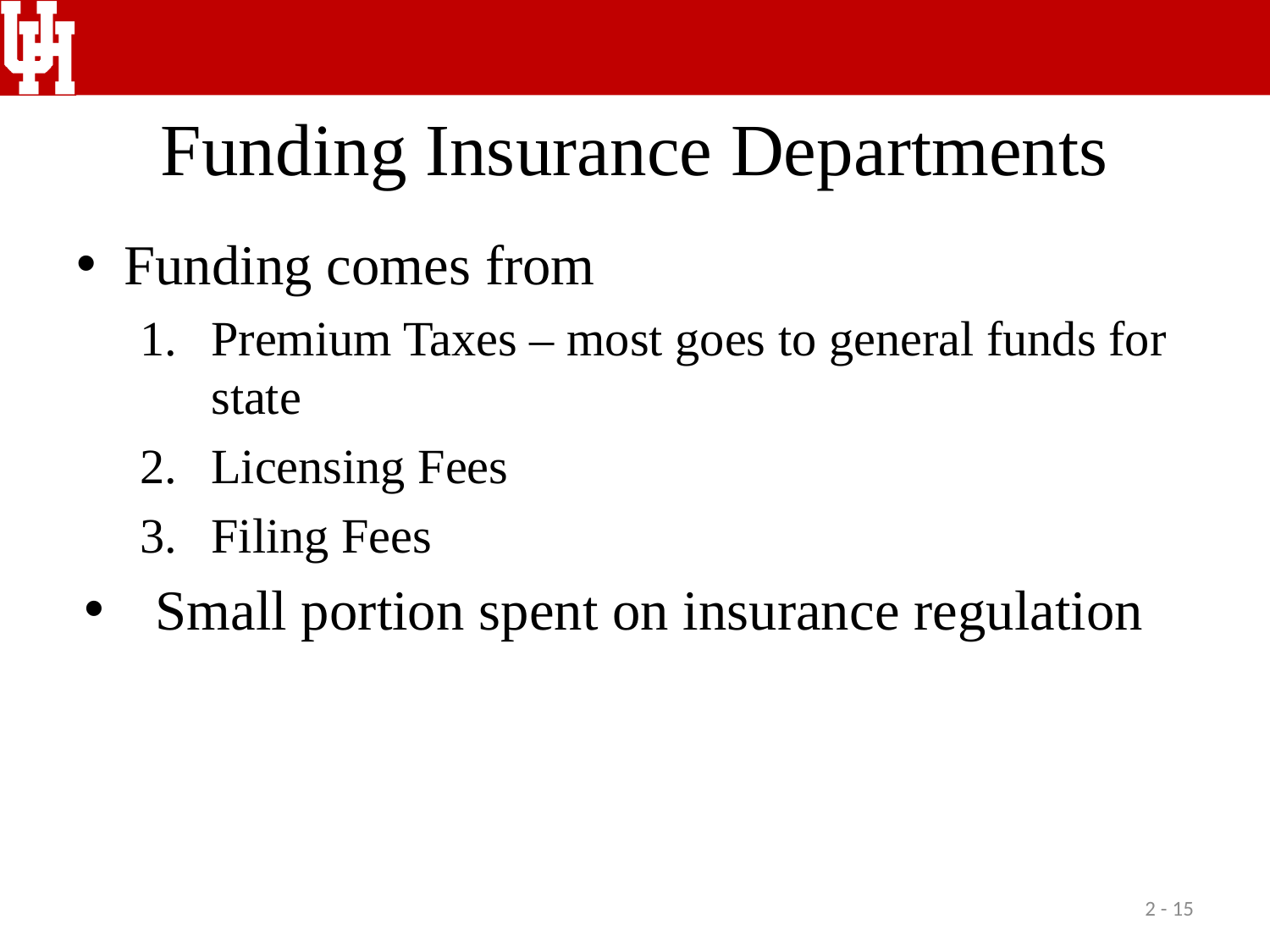

# Funding Insurance Departments
Funding comes from
Premium Taxes – most goes to general funds for state
Licensing Fees
Filing Fees
Small portion spent on insurance regulation
2 - 15